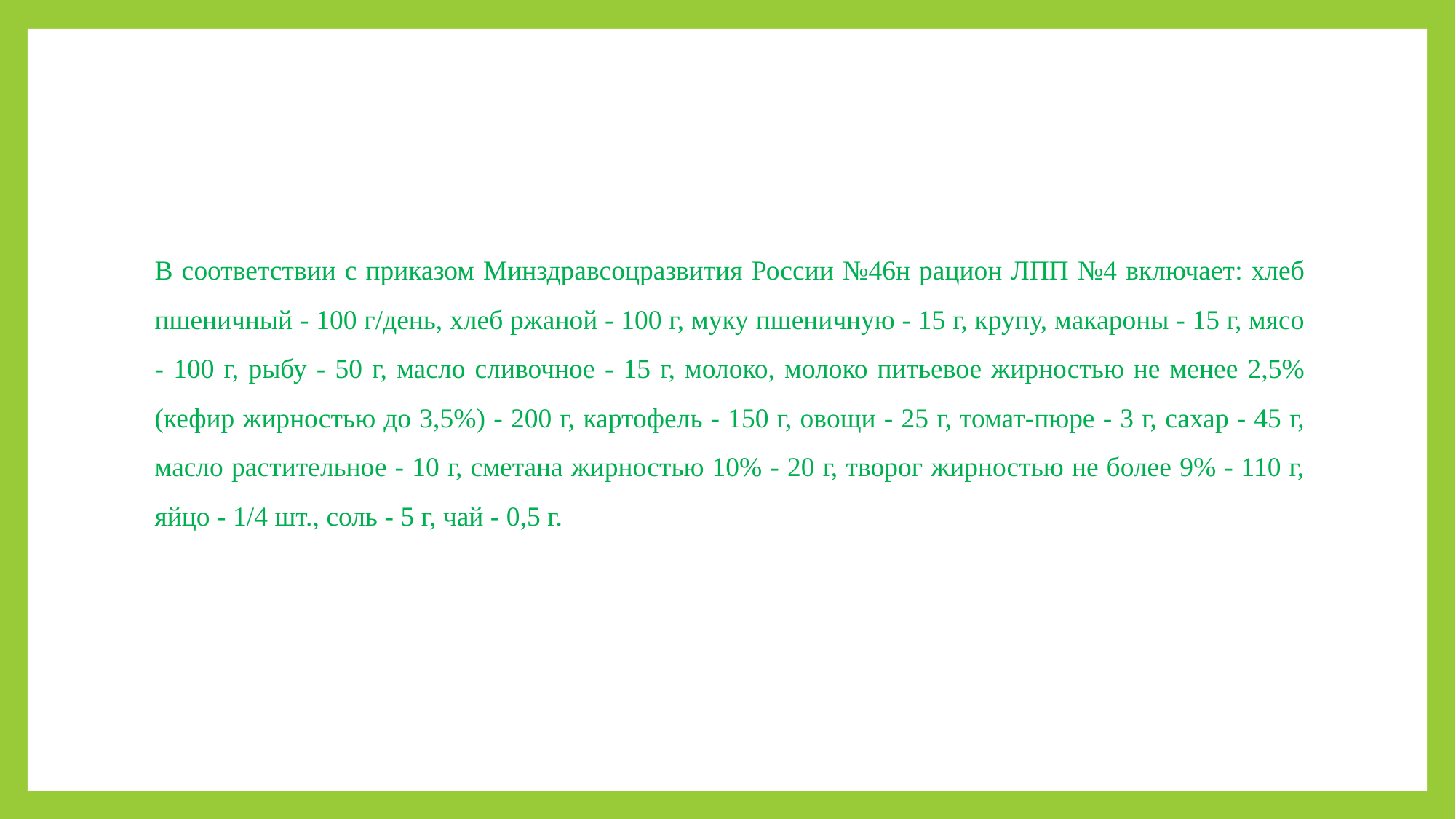

В соответствии с приказом Минздравсоцразвития России №46н рацион ЛПП №4 включает: хлеб пшеничный - 100 г/день, хлеб ржаной - 100 г, муку пшеничную - 15 г, крупу, макароны - 15 г, мясо - 100 г, рыбу - 50 г, масло сливочное - 15 г, молоко, молоко питьевое жирностью не менее 2,5% (кефир жирностью до 3,5%) - 200 г, картофель - 150 г, овощи - 25 г, томат-пюре - 3 г, сахар - 45 г, масло растительное - 10 г, сметана жирностью 10% - 20 г, творог жирностью не более 9% - 110 г, яйцо - 1/4 шт., соль - 5 г, чай - 0,5 г.